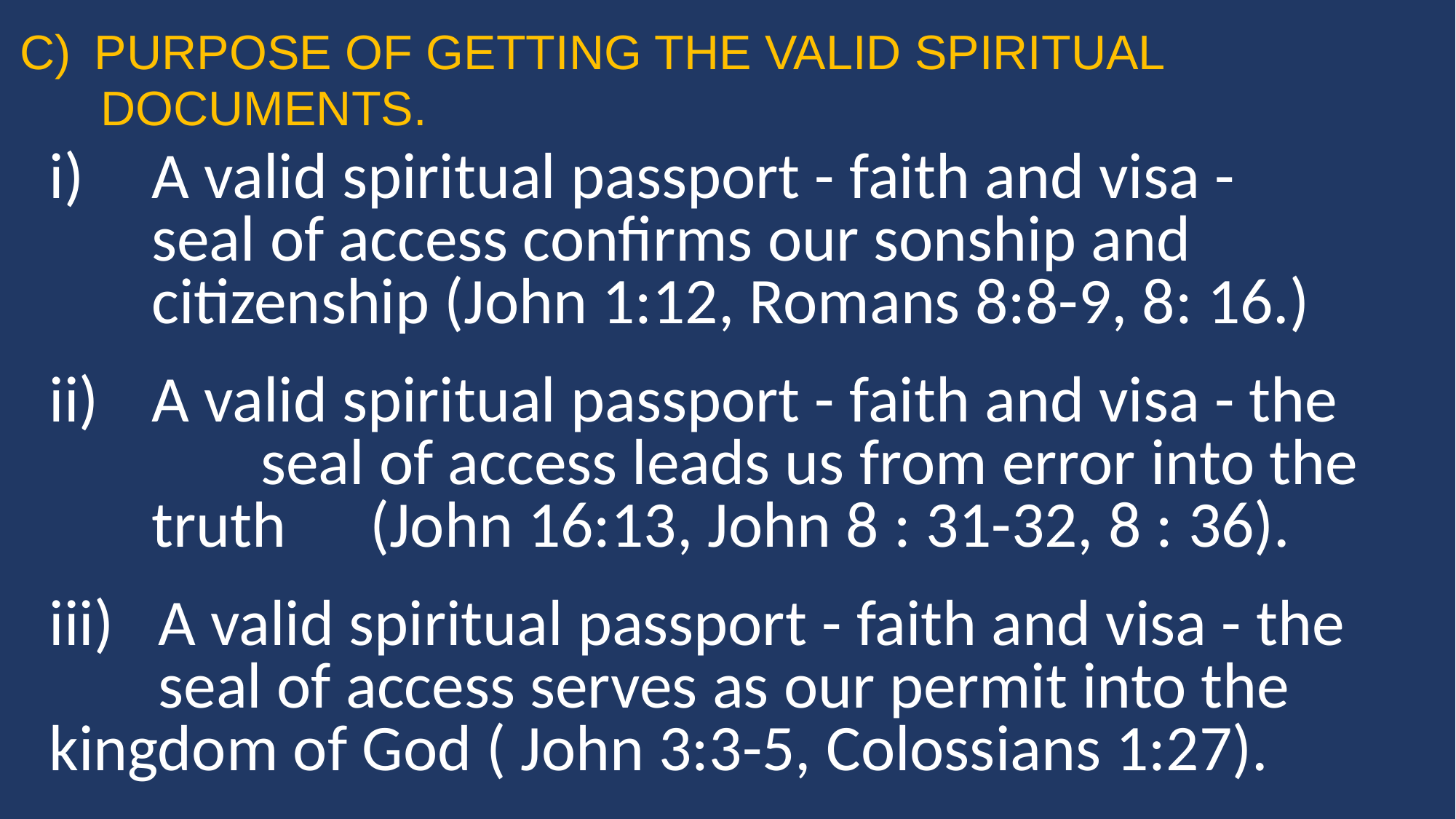

PURPOSE OF GETTING THE VALID SPIRITUAL
      DOCUMENTS.
A valid spiritual passport - faith and visa - 	seal of access confirms our sonship and 	citizenship (John 1:12, Romans 8:8-9, 8: 16.)

A valid spiritual passport - faith and visa - the 	seal of access leads us from error into the truth 	(John 16:13, John 8 : 31-32, 8 : 36).

iii) 	A valid spiritual passport - faith and visa - the 	seal of access serves as our permit into the 	kingdom of God ( John 3:3-5, Colossians 1:27).